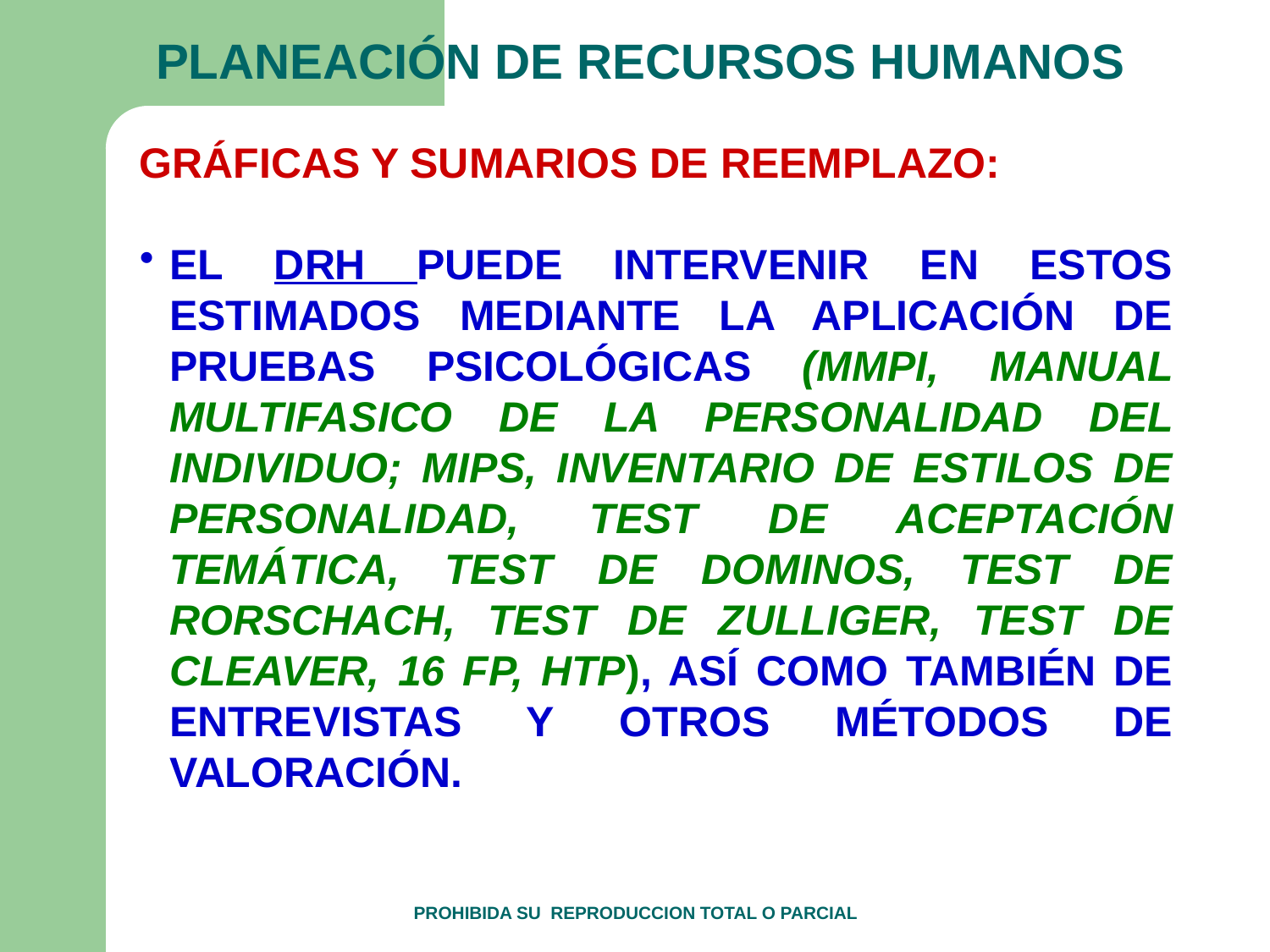

PLANEACIÓN DE RECURSOS HUMANOS
GRÁFICAS Y SUMARIOS DE REEMPLAZO:

EL DRH PUEDE INTERVENIR EN ESTOS ESTIMADOS MEDIANTE LA APLICACIÓN DE PRUEBAS PSICOLÓGICAS (MMPI, MANUAL MULTIFASICO DE LA PERSONALIDAD DEL INDIVIDUO; MIPS, INVENTARIO DE ESTILOS DE PERSONALIDAD, TEST DE ACEPTACIÓN TEMÁTICA, TEST DE DOMINOS, TEST DE RORSCHACH, TEST DE ZULLIGER, TEST DE CLEAVER, 16 FP, HTP), ASÍ COMO TAMBIÉN DE ENTREVISTAS Y OTROS MÉTODOS DE VALORACIÓN.